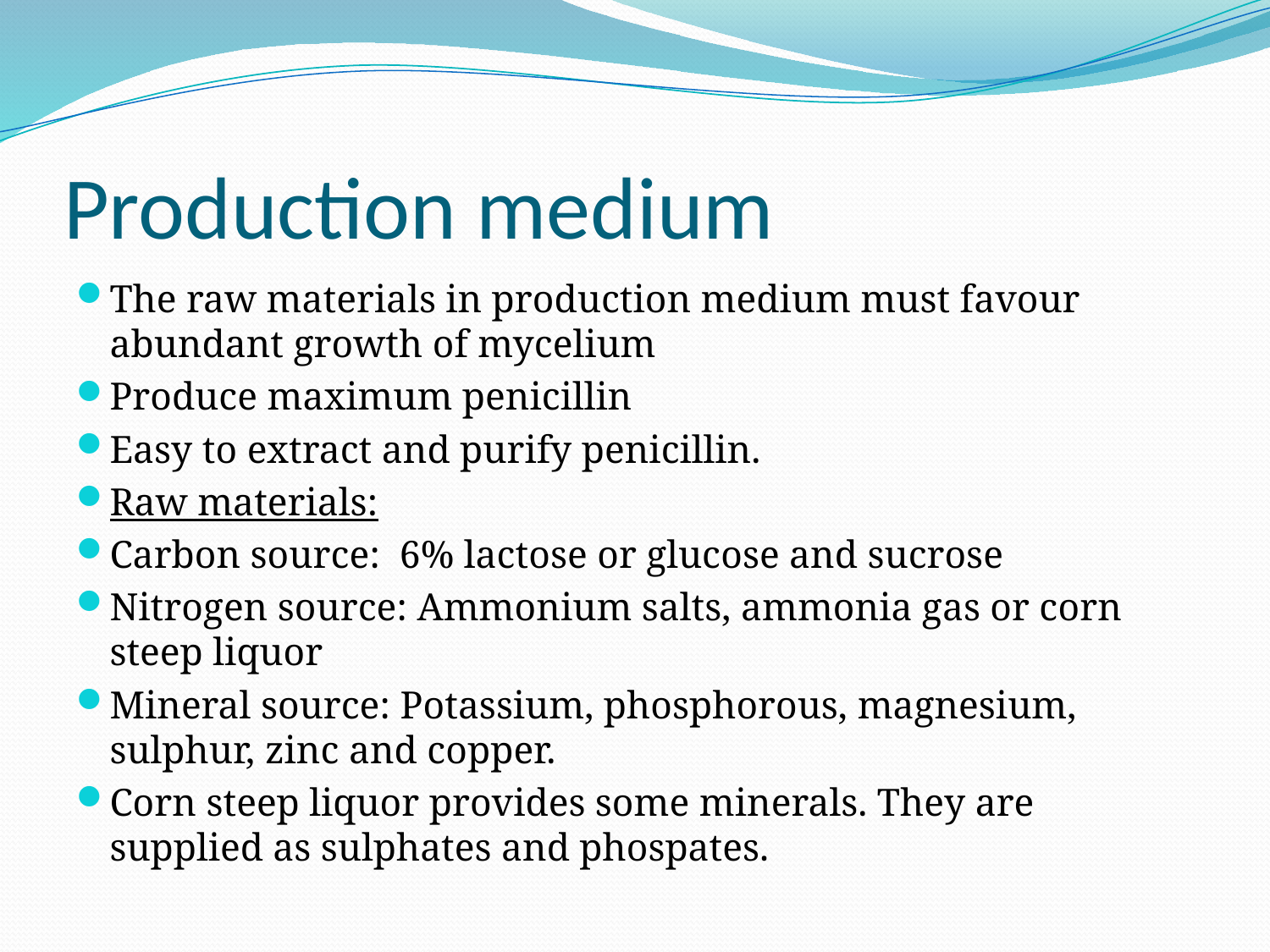

# Production medium
The raw materials in production medium must favour abundant growth of mycelium
Produce maximum penicillin
Easy to extract and purify penicillin.
Raw materials:
Carbon source:  6% lactose or glucose and sucrose
Nitrogen source: Ammonium salts, ammonia gas or corn steep liquor
Mineral source: Potassium, phosphorous, magnesium, sulphur, zinc and copper.
Corn steep liquor provides some minerals. They are supplied as sulphates and phospates.